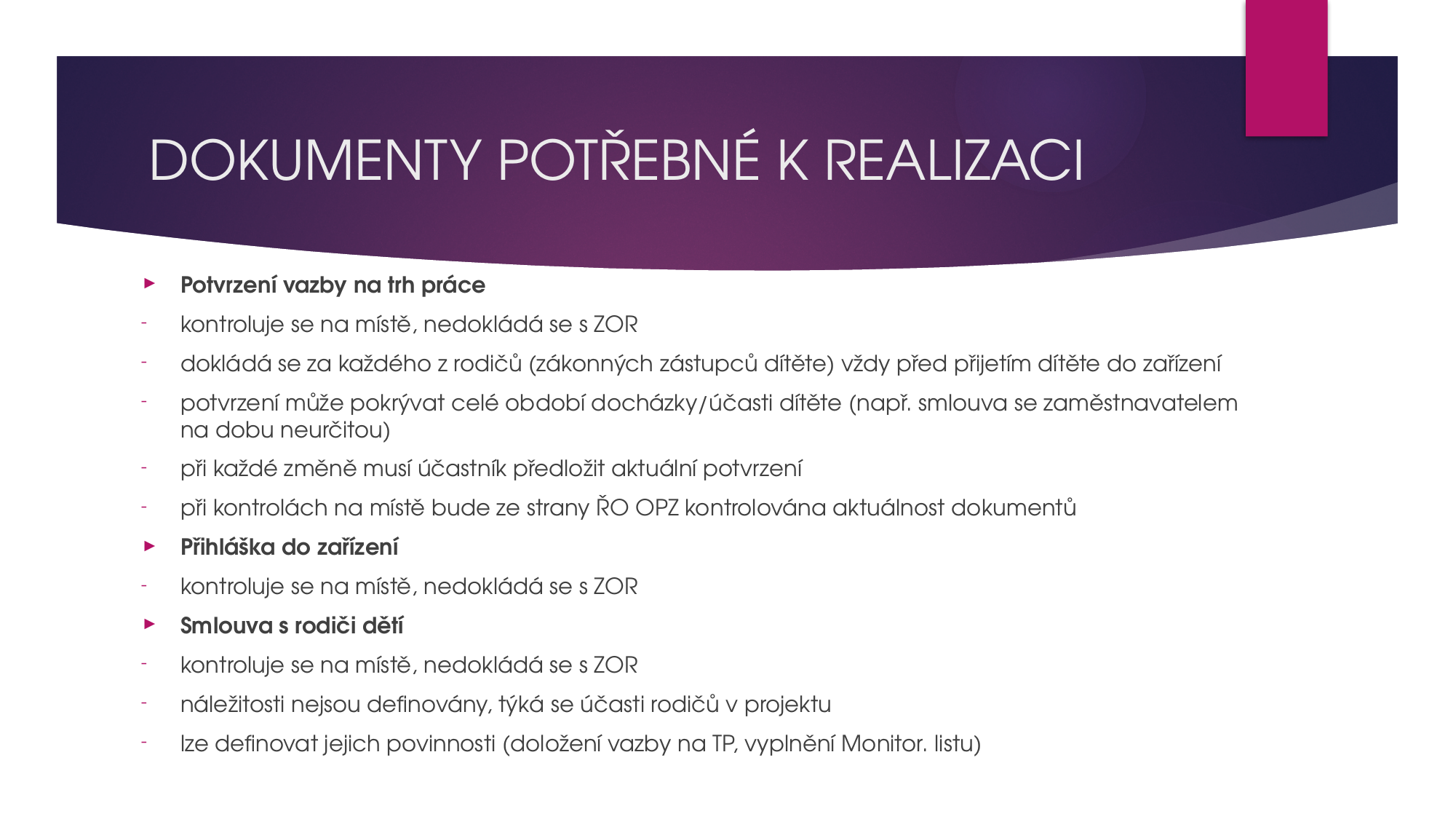

# DOKUMENTY POTŘEBNÉ K REALIZACI
Potvrzení vazby na trh práce
kontroluje se na místě, nedokládá se s ZOR
dokládá se za každého z rodičů (zákonných zástupců dítěte) vždy před přijetím dítěte do zařízení
potvrzení může pokrývat celé období docházky/účasti dítěte (např. smlouva se zaměstnavatelem na dobu neurčitou)
při každé změně musí účastník předložit aktuální potvrzení
při kontrolách na místě bude ze strany ŘO OPZ kontrolována aktuálnost dokumentů
Přihláška do zařízení
kontroluje se na místě, nedokládá se s ZOR
Smlouva s rodiči dětí
kontroluje se na místě, nedokládá se s ZOR
náležitosti nejsou definovány, týká se účasti rodičů v projektu
lze definovat jejich povinnosti (doložení vazby na TP, vyplnění Monitor. listu)